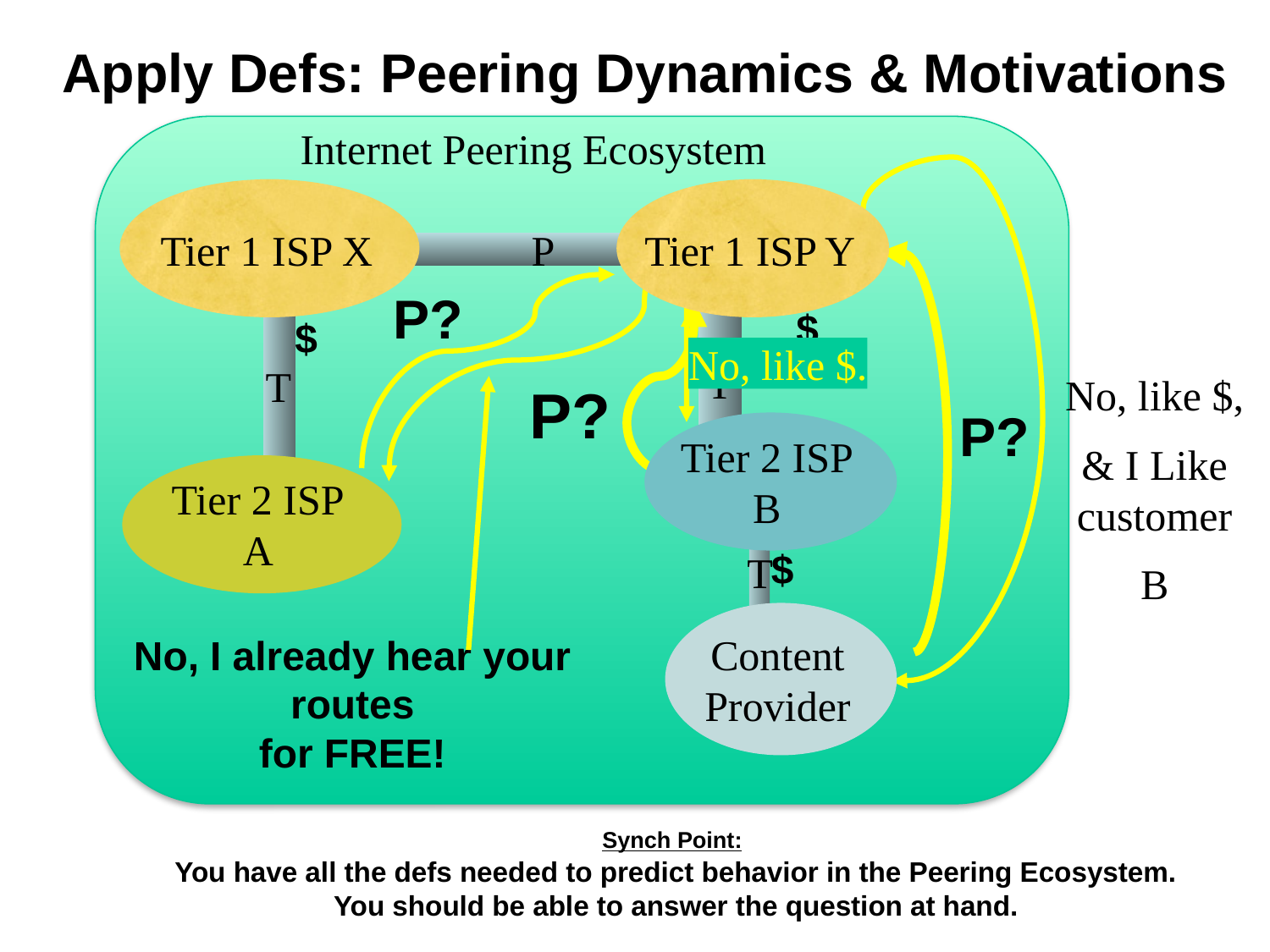

Apply Defs: Peering Dynamics & Motivations

Internet Peering Ecosystem

No, like $,
& I Like customer
B

Tier 1 ISP X

Tier 1 ISP Y
P

No, I already hear your routes
for FREE!

P?

P?

No, like $.

P?
$

T

T
$

Tier 2 ISP
B

Tier 2 ISP
A

T
$

Content
Provider
Synch Point:
You have all the defs needed to predict behavior in the Peering Ecosystem.
You should be able to answer the question at hand.